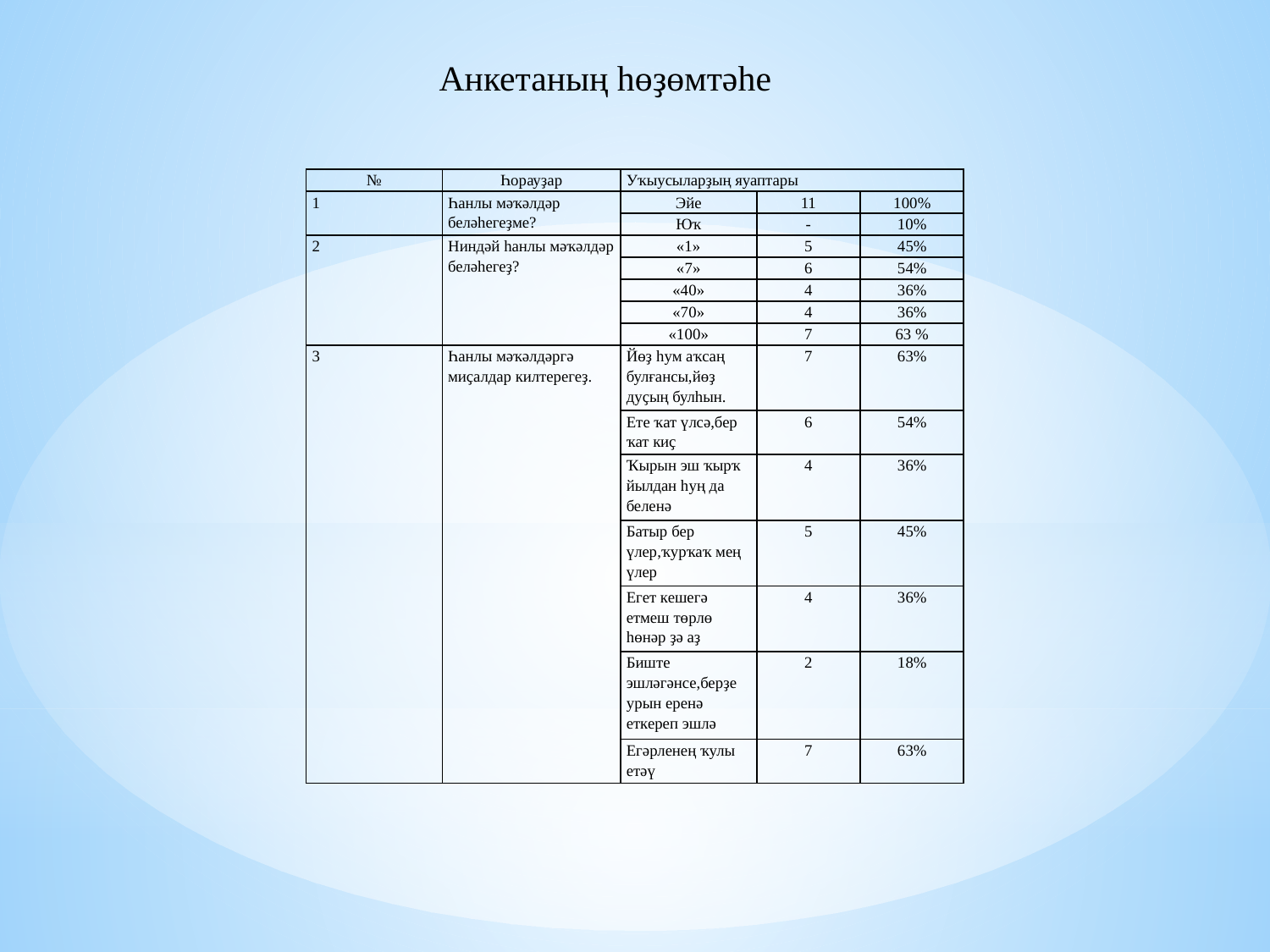

Анкетаның һөҙөмтәһе
| № | Һорауҙар | Уҡыусыларҙың яуаптары |  |  |
| --- | --- | --- | --- | --- |
| 1 | Һанлы мәҡәлдәр беләһегеҙме? | Эйе | 11 | 100% |
|  |  | Юҡ | - | 10% |
| 2 | Ниндәй һанлы мәҡәлдәр беләһегеҙ? | «1» | 5 | 45% |
|  |  | «7» | 6 | 54% |
|  |  | «40» | 4 | 36% |
|  |  | «70» | 4 | 36% |
|  |  | «100» | 7 | 63 % |
| 3 | Һанлы мәҡәлдәргә миҫалдар килтерегеҙ. | Йөҙ һум аҡсаң булғансы,йөҙ дуҫың булһын. | 7 | 63% |
|  |  | Ете ҡат үлсә,бер ҡат киҫ | 6 | 54% |
|  |  | Ҡырын эш ҡырҡ йылдан һуң да беленә | 4 | 36% |
|  |  | Батыр бер үлер,ҡурҡаҡ мең үлер | 5 | 45% |
|  |  | Егет кешегә етмеш төрлө һөнәр ҙә аҙ | 4 | 36% |
|  |  | Биште эшләгәнсе,берҙе урын еренә еткереп эшлә | 2 | 18% |
|  |  | Егәрленең ҡулы етәү | 7 | 63% |